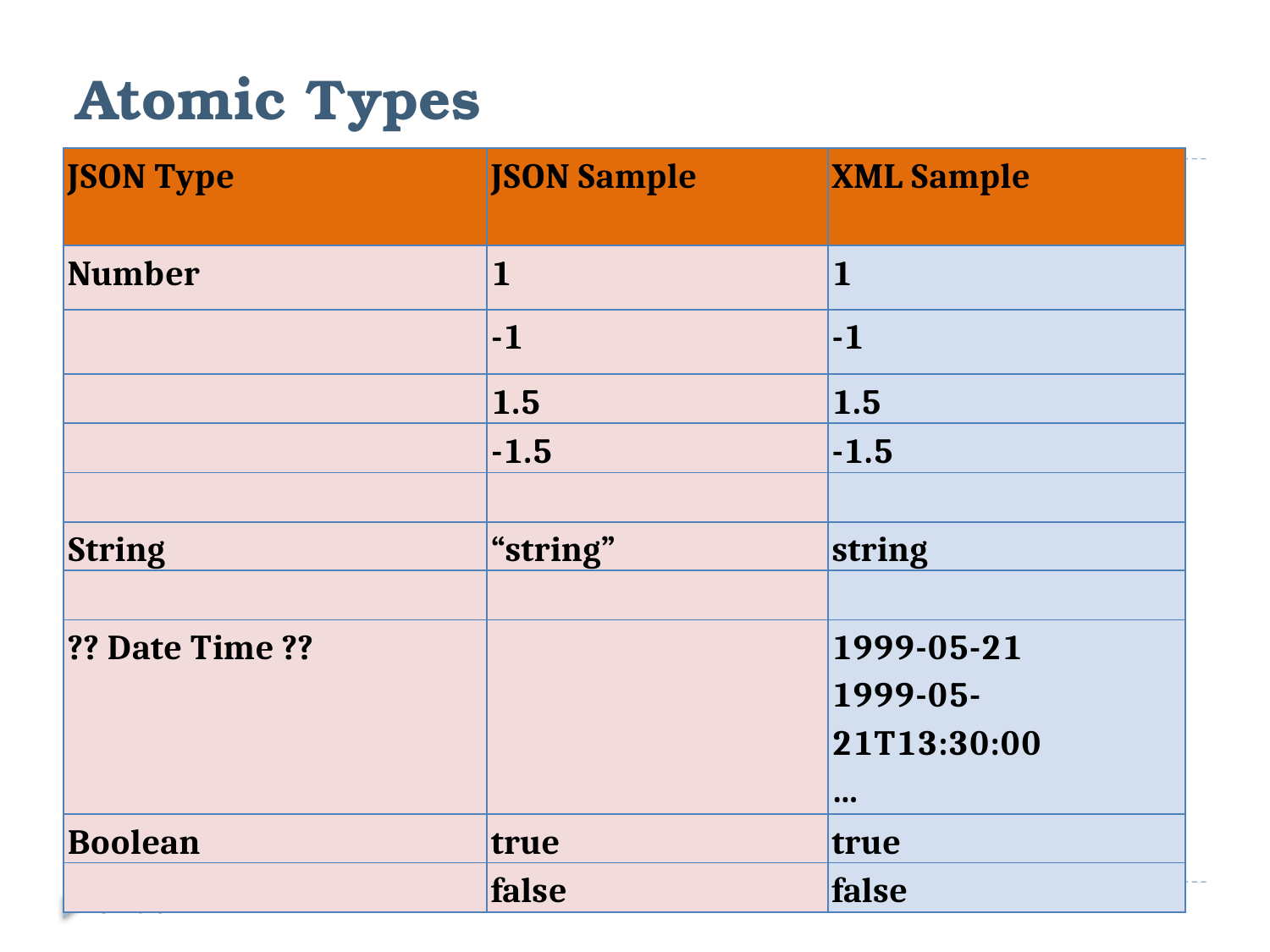

# Atomic Types

| JSON Type | JSON Sample | XML Sample |
| --- | --- | --- |
| Number | 1 | 1 |
|  | -1 | -1 |
|  | 1.5 | 1.5 |
|  | -1.5 | -1.5 |
|  |  |  |
| String | “string” | string |
|  |  |  |
| ?? Date Time ?? |  | 1999-05-21 1999-05-21T13:30:00 … |
| Boolean | true | true |
|  | false | false |
Slide 8